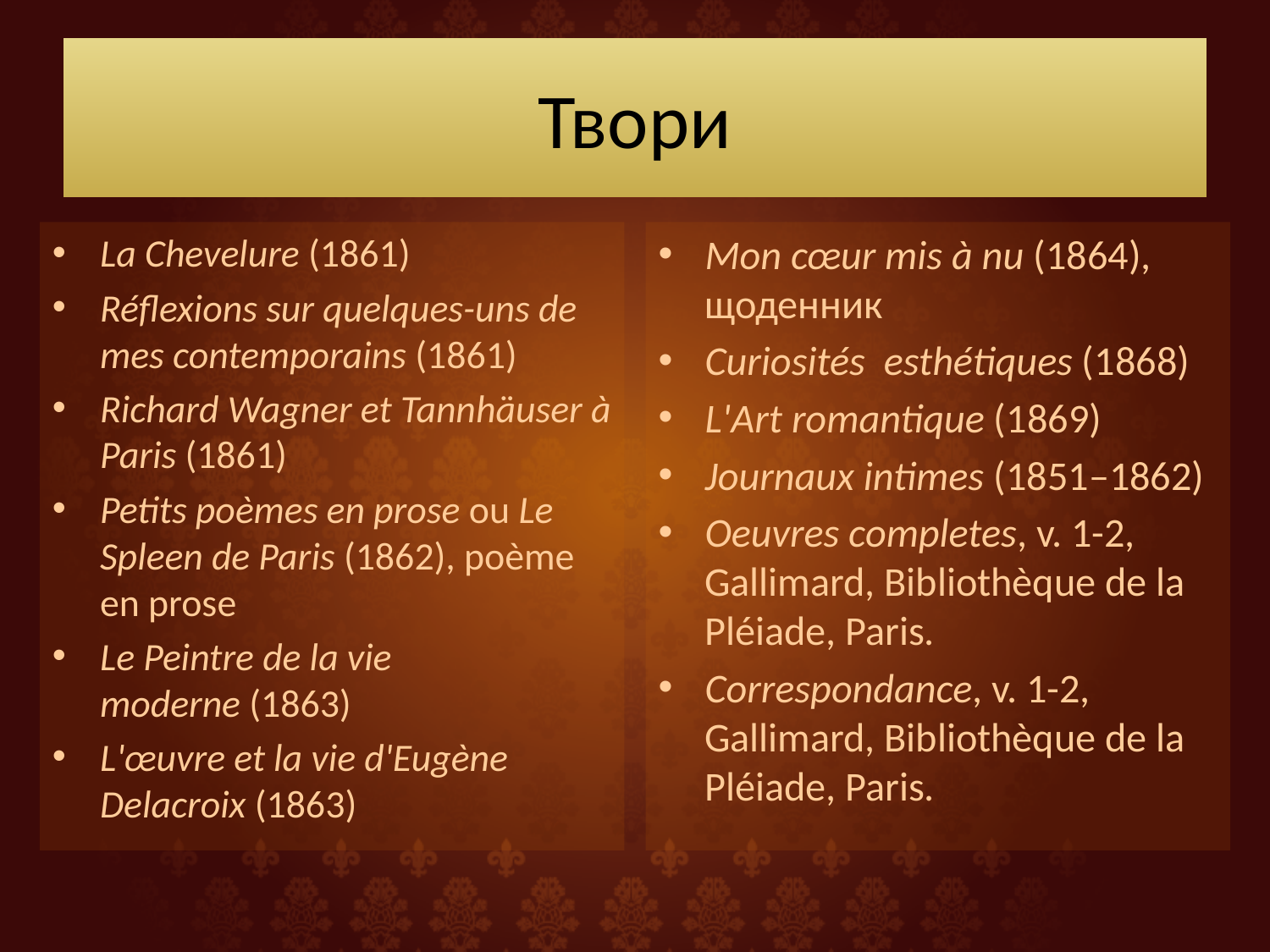

# Твори
La Chevelure (1861)
Réflexions sur quelques-uns de mes contemporains (1861)
Richard Wagner et Tannhäuser à Paris (1861)
Petits poèmes en prose ou Le Spleen de Paris (1862), poème en prose
Le Peintre de la vie moderne (1863)
L'œuvre et la vie d'Eugène Delacroix (1863)
Mon cœur mis à nu (1864), щоденник
Curiosités  esthétiques (1868)
L'Art romantique (1869)
Journaux intimes (1851–1862)
Oeuvres completes, v. 1-2, Gallimard, Bibliothèque de la Pléiade, Paris.
Correspondance, v. 1-2, Gallimard, Bibliothèque de la Pléiade, Paris.